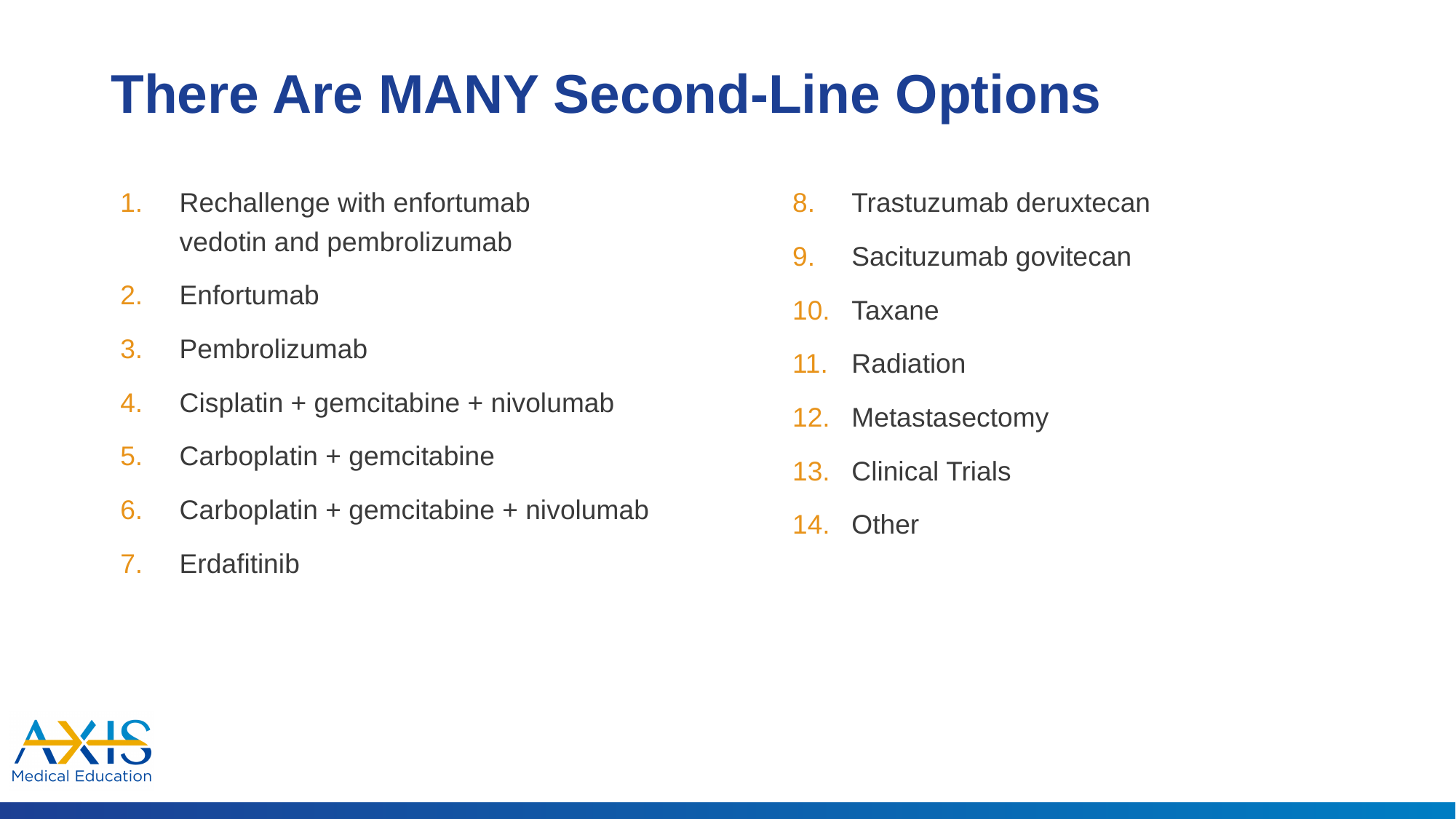

# There Are MANY Second-Line Options
Rechallenge with enfortumab
vedotin and pembrolizumab
Enfortumab
Pembrolizumab
Cisplatin + gemcitabine + nivolumab
Carboplatin + gemcitabine
Carboplatin + gemcitabine + nivolumab
Erdafitinib
Trastuzumab deruxtecan
Sacituzumab govitecan
Taxane
Radiation
Metastasectomy
Clinical Trials
Other